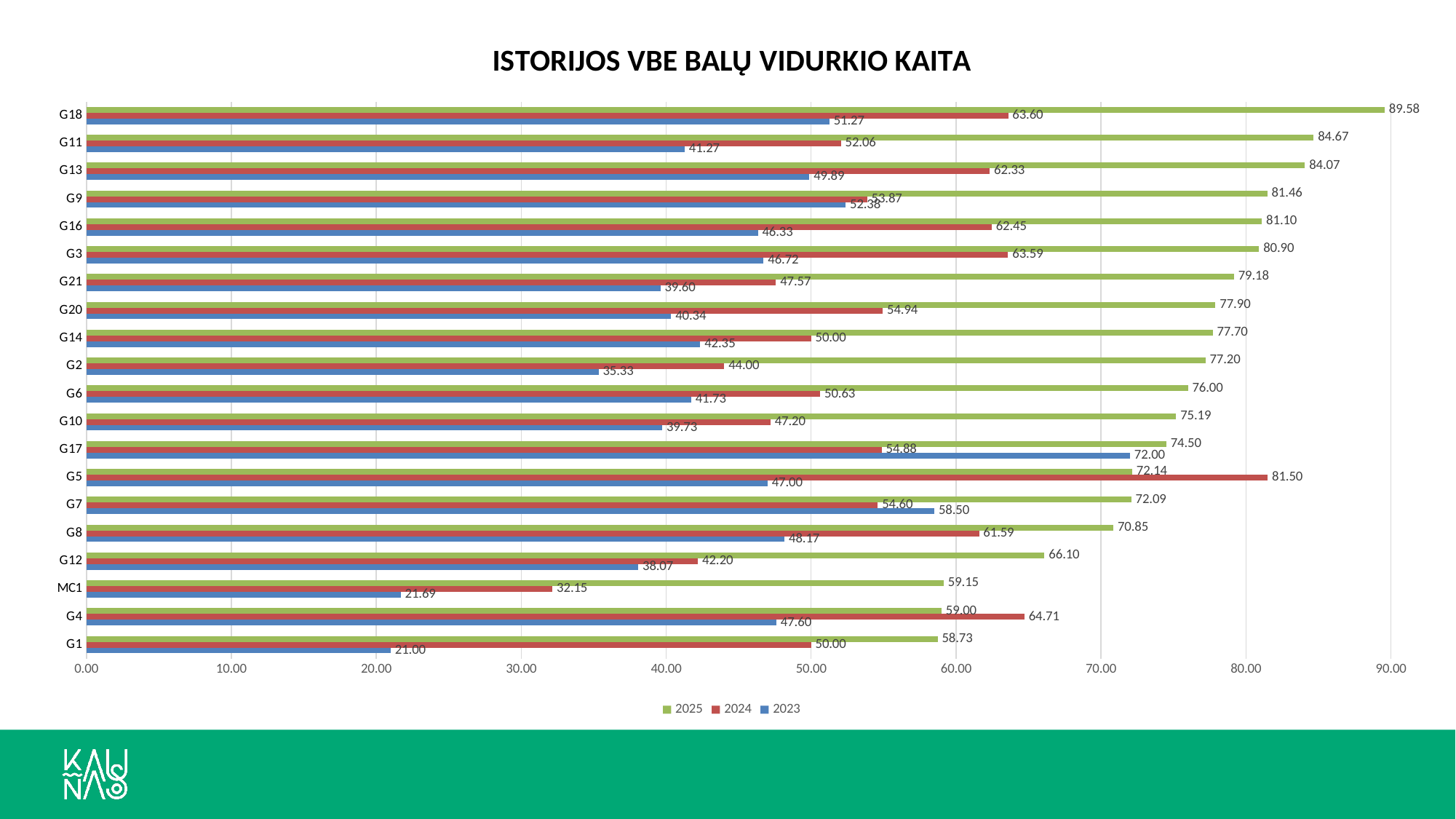

### Chart: ISTORIJOS VBE BALŲ VIDURKIO KAITA

| Category | 2023 | 2024 | 2025 |
|---|---|---|---|
| G1 | 21.0 | 50.0 | 58.7273 |
| G4 | 47.6 | 64.7143 | 59.0 |
| MC1 | 21.6875 | 32.15 | 59.1538 |
| G12 | 38.0732 | 42.1964 | 66.0986 |
| G8 | 48.1667 | 61.5882 | 70.8519 |
| G7 | 58.5 | 54.6 | 72.0909 |
| G5 | 47.0 | 81.5 | 72.1429 |
| G17 | 72.0 | 54.875 | 74.5 |
| G10 | 39.7273 | 47.2 | 75.1852 |
| G6 | 41.7273 | 50.625 | 76.0 |
| G2 | 35.3333 | 44.0 | 77.2 |
| G14 | 42.3478 | 50.0 | 77.7 |
| G20 | 40.3438 | 54.9412 | 77.8966 |
| G21 | 39.6 | 47.5714 | 79.1818 |
| G3 | 46.72 | 63.5909 | 80.9 |
| G16 | 46.3276 | 62.4516 | 81.0984 |
| G9 | 52.3824 | 53.8667 | 81.4643 |
| G13 | 49.8879 | 62.3284 | 84.0707 |
| G11 | 41.2703 | 52.0625 | 84.6667 |
| G18 | 51.2667 | 63.5983 | 89.5753 |